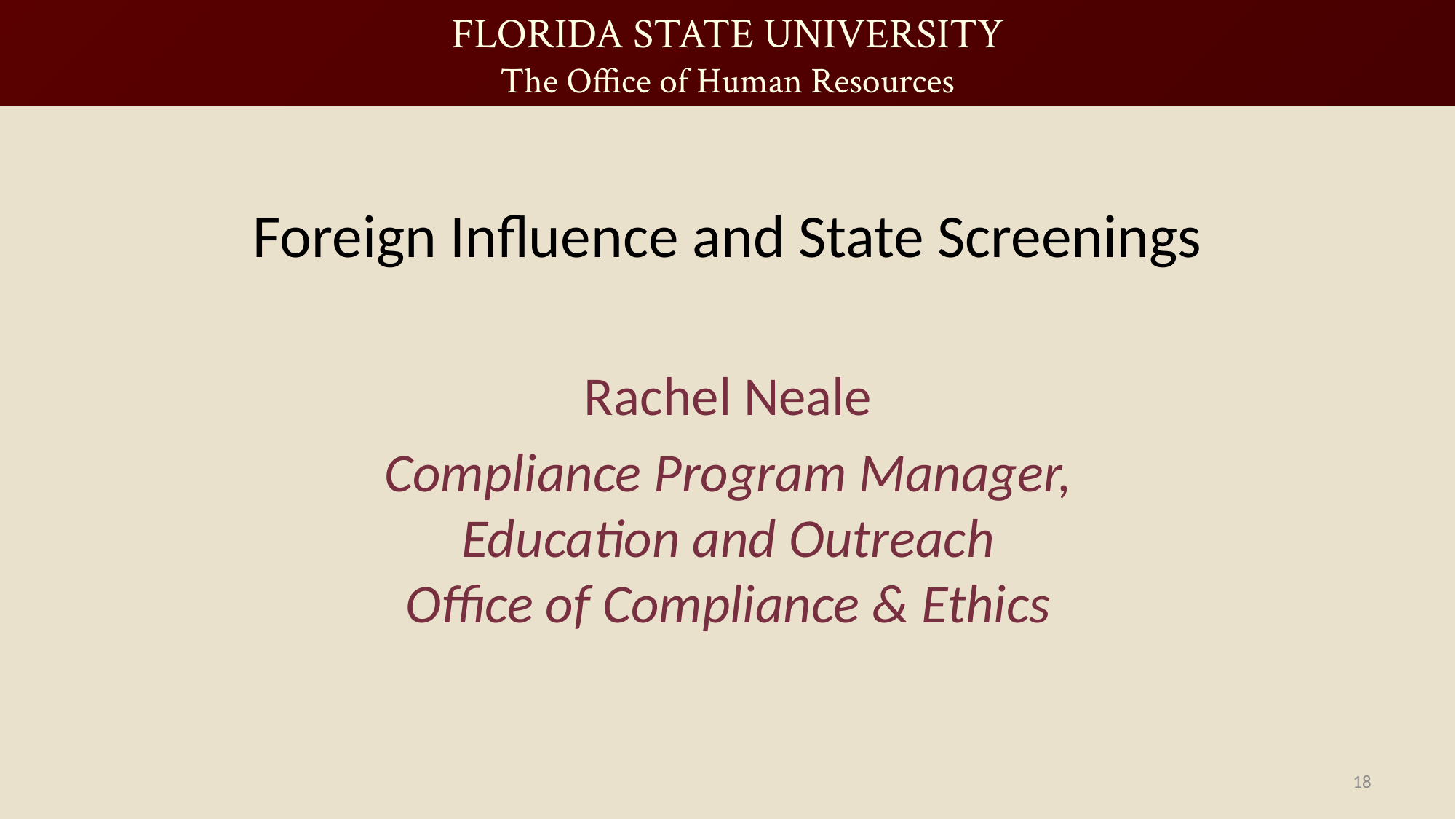

# Foreign Influence and State Screenings
Rachel Neale
Compliance Program Manager,
Education and Outreach
Office of Compliance & Ethics
18